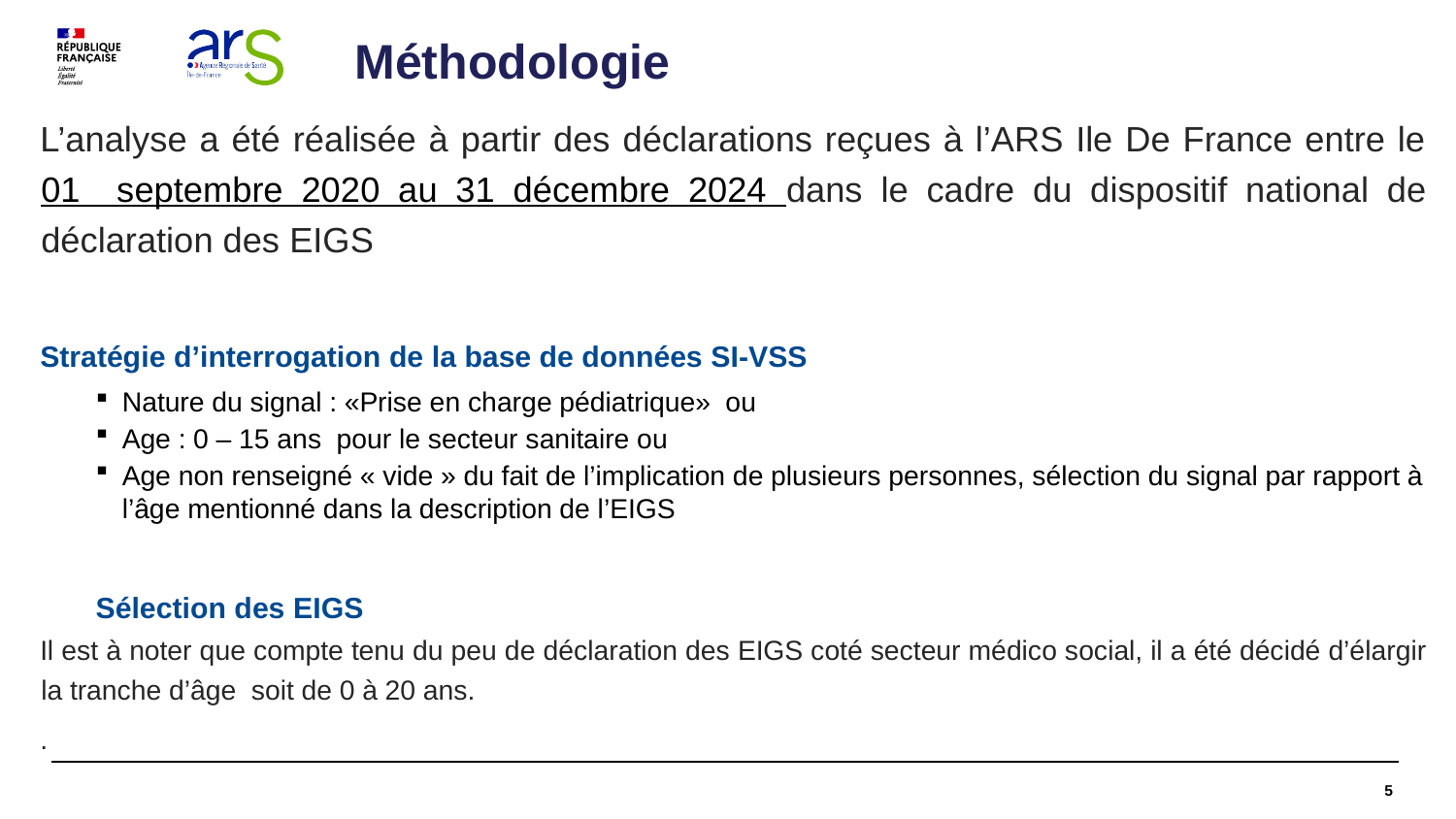

# Méthodologie
L’analyse a été réalisée à partir des déclarations reçues à l’ARS Ile De France entre le 01  septembre 2020 au 31 décembre 2024 dans le cadre du dispositif national de déclaration des EIGS

Stratégie d’interrogation de la base de données SI-VSS
Nature du signal : «Prise en charge pédiatrique»  ou
Age : 0 – 15 ans  pour le secteur sanitaire ou
Age non renseigné « vide » du fait de l’implication de plusieurs personnes, sélection du signal par rapport à l’âge mentionné dans la description de l’EIGS

Sélection des EIGS
Il est à noter que compte tenu du peu de déclaration des EIGS coté secteur médico social, il a été décidé d’élargir la tranche d’âge  soit de 0 à 20 ans.
.
5